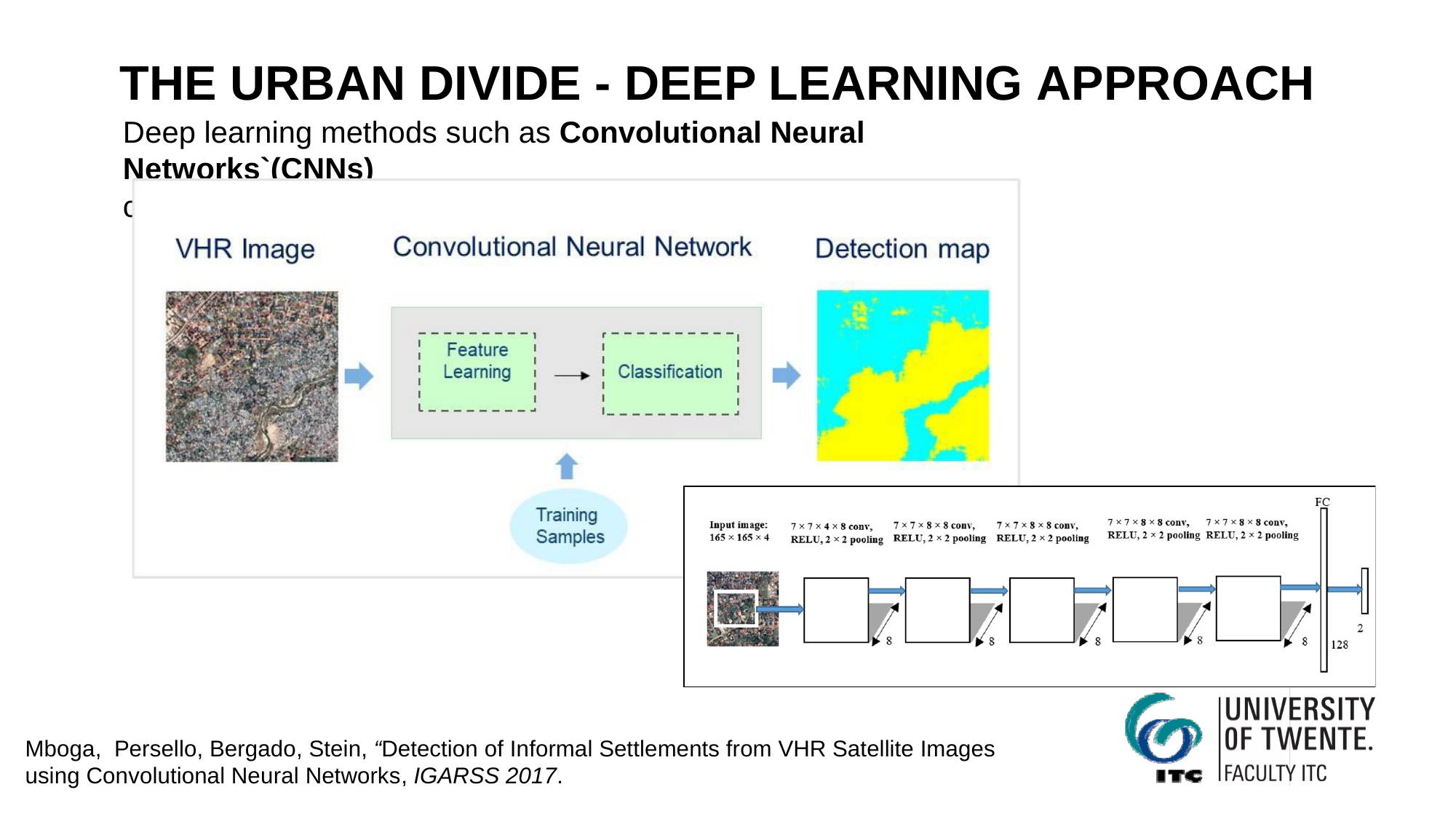

# THE URBAN DIVIDE - DEEP LEARNING APPROACH
Deep learning methods such as Convolutional Neural Networks`(CNNs)
can automatically learn spatial features from the input image.

Mboga,  Persello, Bergado, Stein, “Detection of Informal Settlements from VHR Satellite Images using Convolutional Neural Networks, IGARSS 2017.